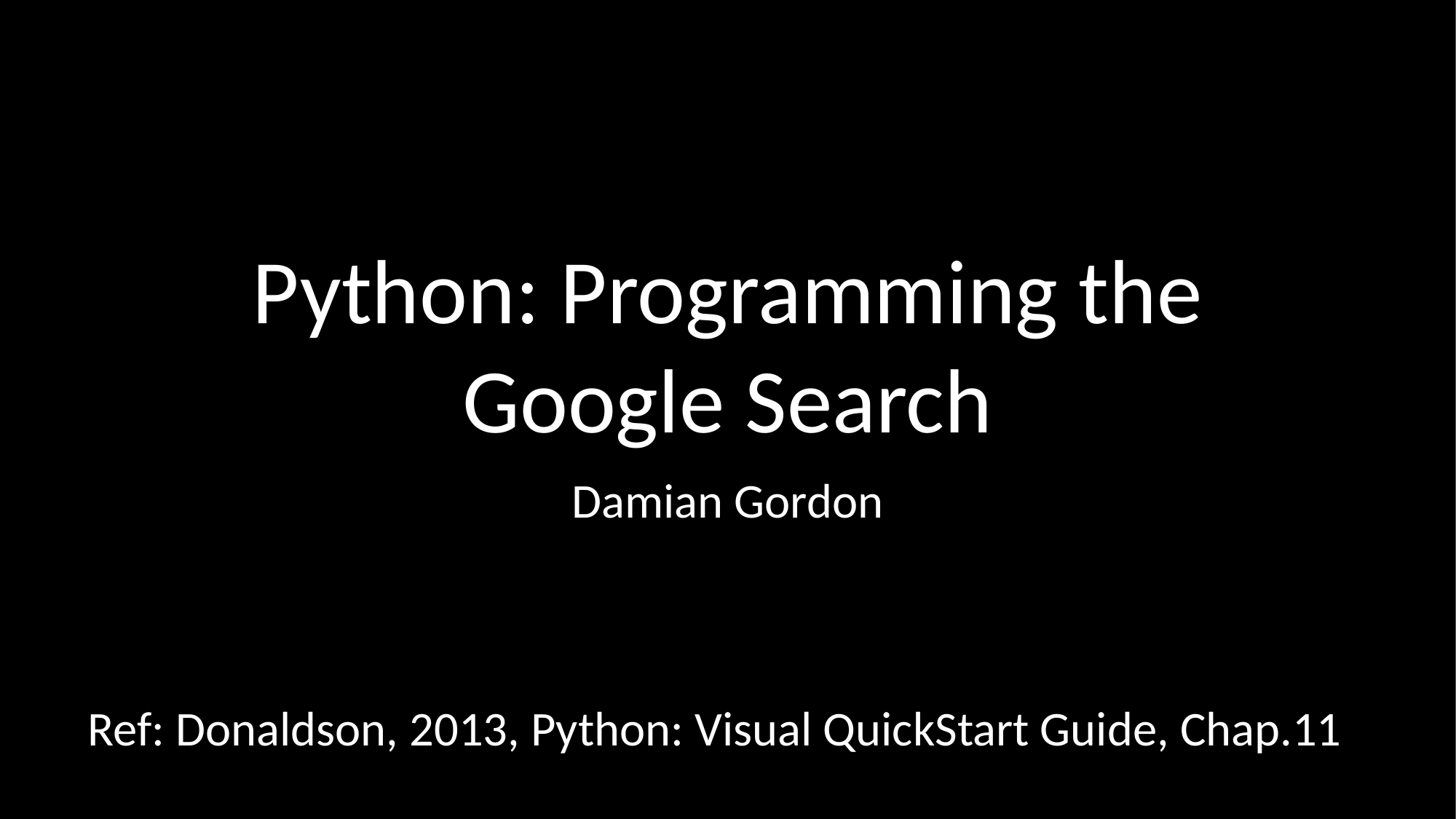

# Python: Programming the Google Search
Damian Gordon
Ref: Donaldson, 2013, Python: Visual QuickStart Guide, Chap.11